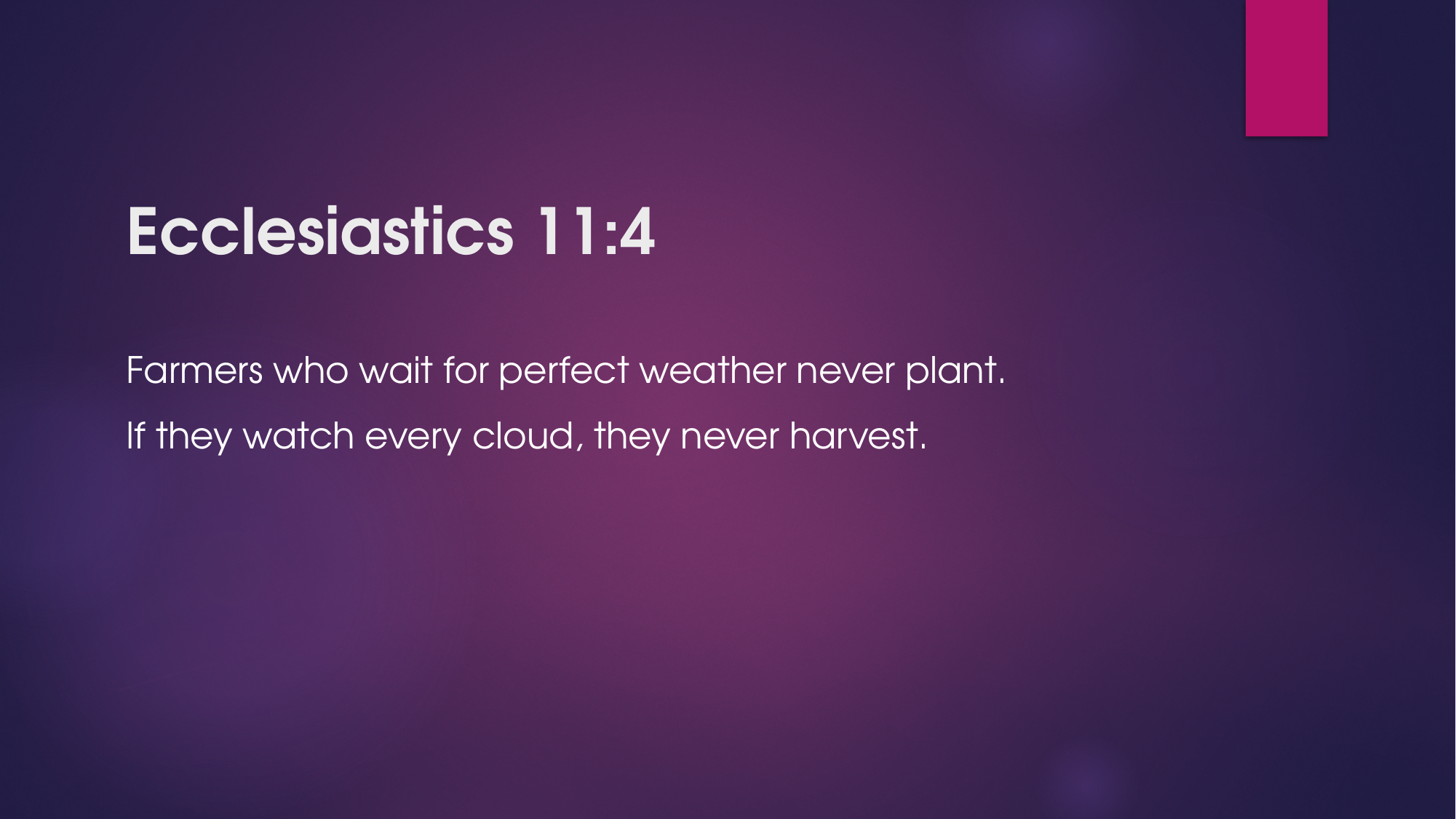

# Ecclesiastics 11:4
Farmers who wait for perfect weather never plant.
If they watch every cloud, they never harvest.